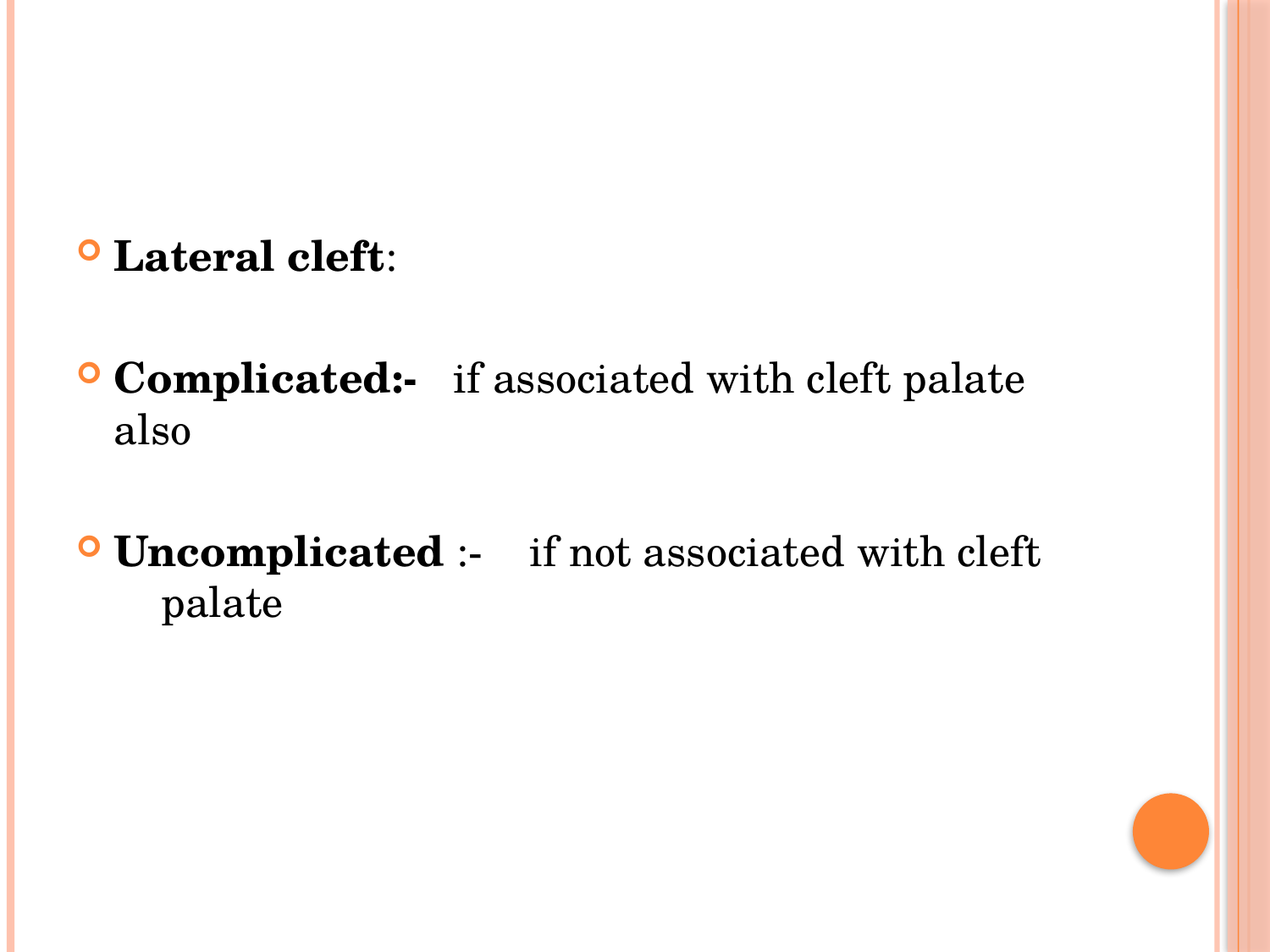

#
Lateral cleft:

Complicated:-   if associated with cleft palate also

Uncomplicated :-    if not associated with cleft        palate